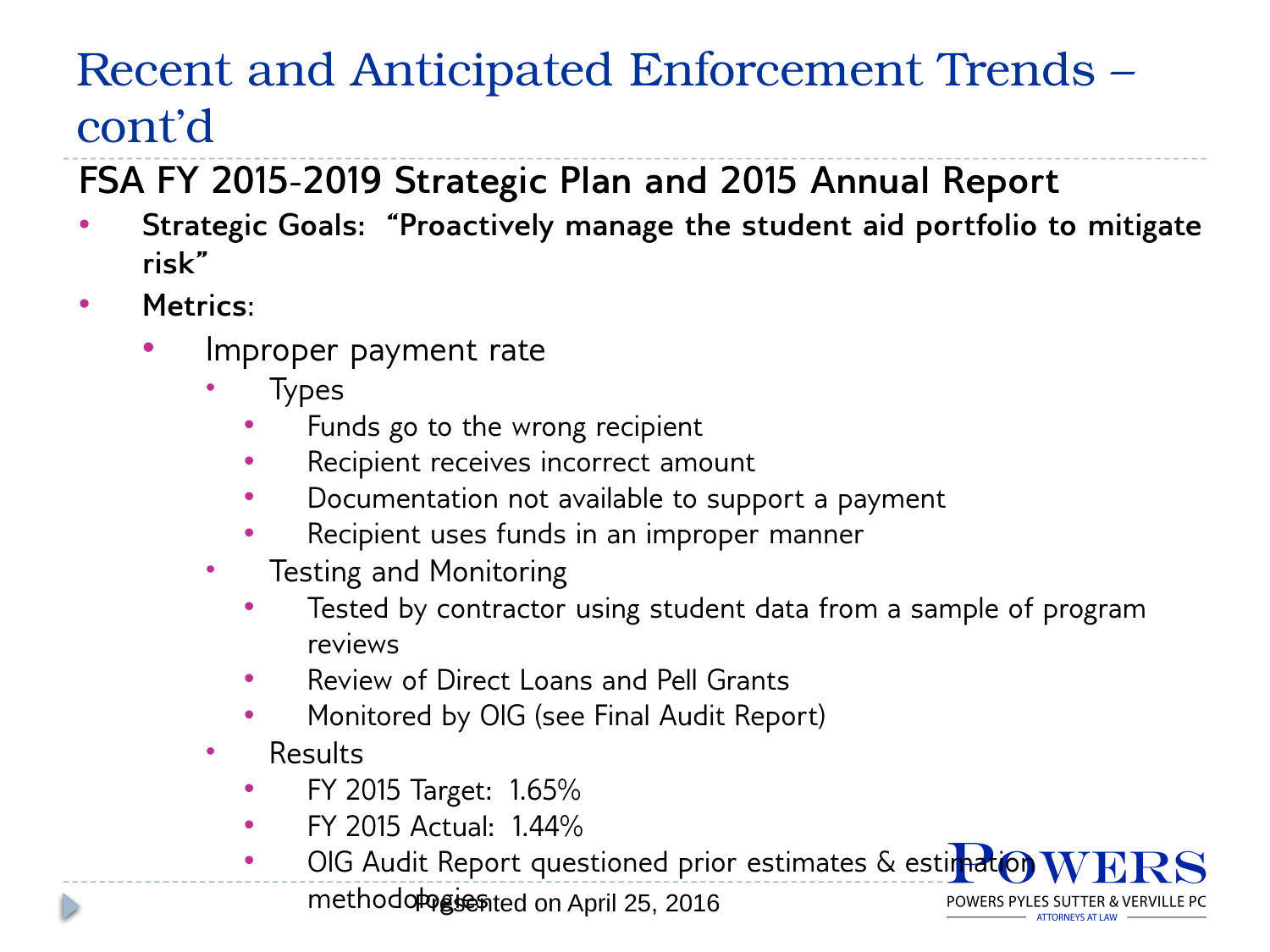

# Recent and Anticipated Enforcement Trends – cont’d
FSA FY 2015-2019 Strategic Plan and 2015 Annual Report
Strategic Goals:  “Proactively manage the student aid portfolio to mitigate risk”
Metrics:
Improper payment rate
Types
Funds go to the wrong recipient
Recipient receives incorrect amount
Documentation not available to support a payment
Recipient uses funds in an improper manner
Testing and Monitoring
Tested by contractor using student data from a sample of program reviews
Review of Direct Loans and Pell Grants
Monitored by OIG (see Final Audit Report)
Results
FY 2015 Target:  1.65%
FY 2015 Actual:  1.44%
OIG Audit Report questioned prior estimates & estimation methodologies
Presented on April 25, 2016